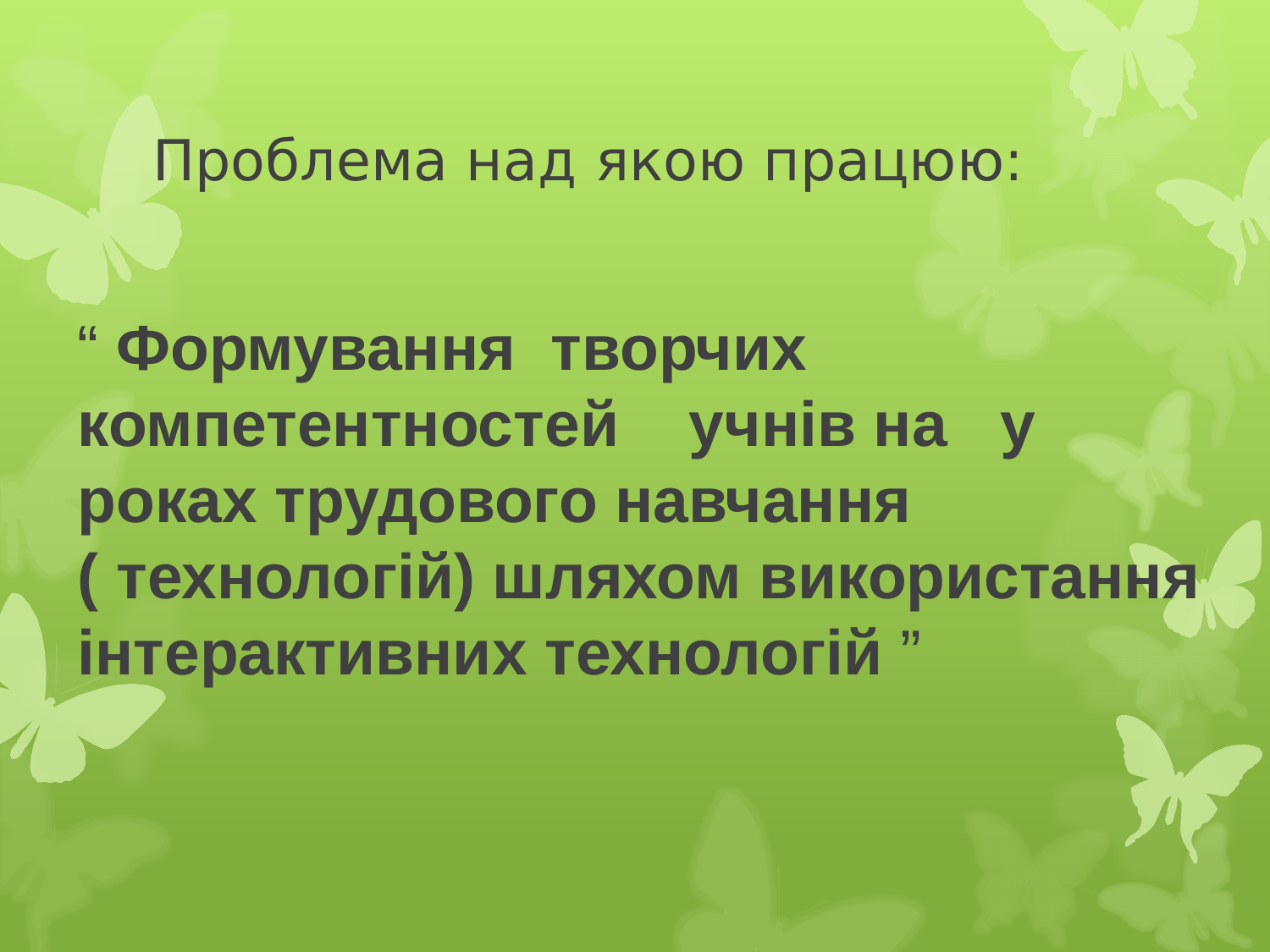

# Проблема над якою працюю:
“ Формування  творчих компетентностей    учнів на   у роках трудового навчання                 ( технологій) шляхом використання інтерактивних технологій ”